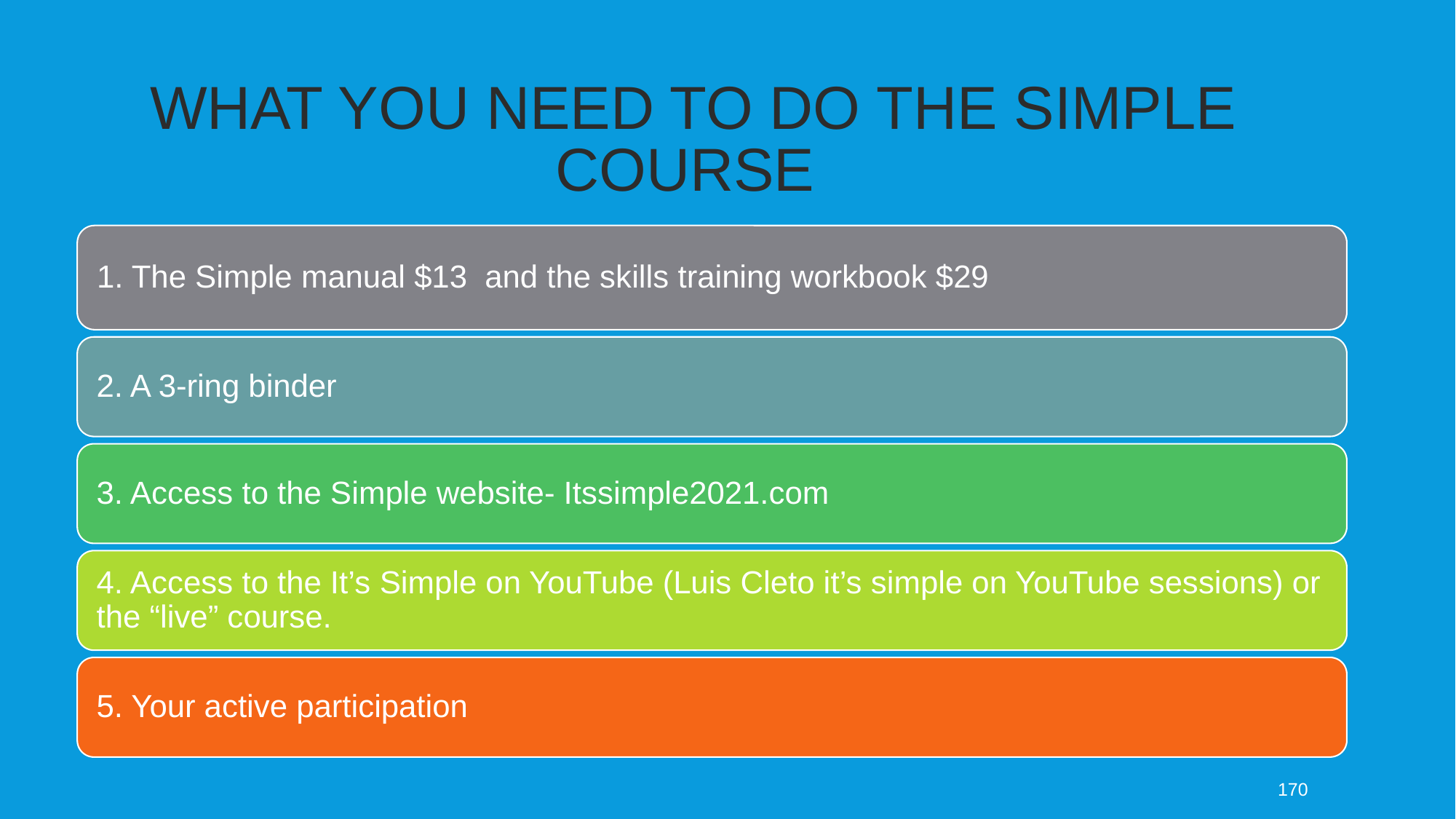

WHAT YOU NEED TO DO THE SIMPLE COURSE
1. The Simple manual $13  and the skills training workbook $29
2. A 3-ring binder
3. Access to the Simple website- Itssimple2021.com
4. Access to the It’s Simple on YouTube (Luis Cleto it’s simple on YouTube sessions) or the “live” course.
5. Your active participation
170